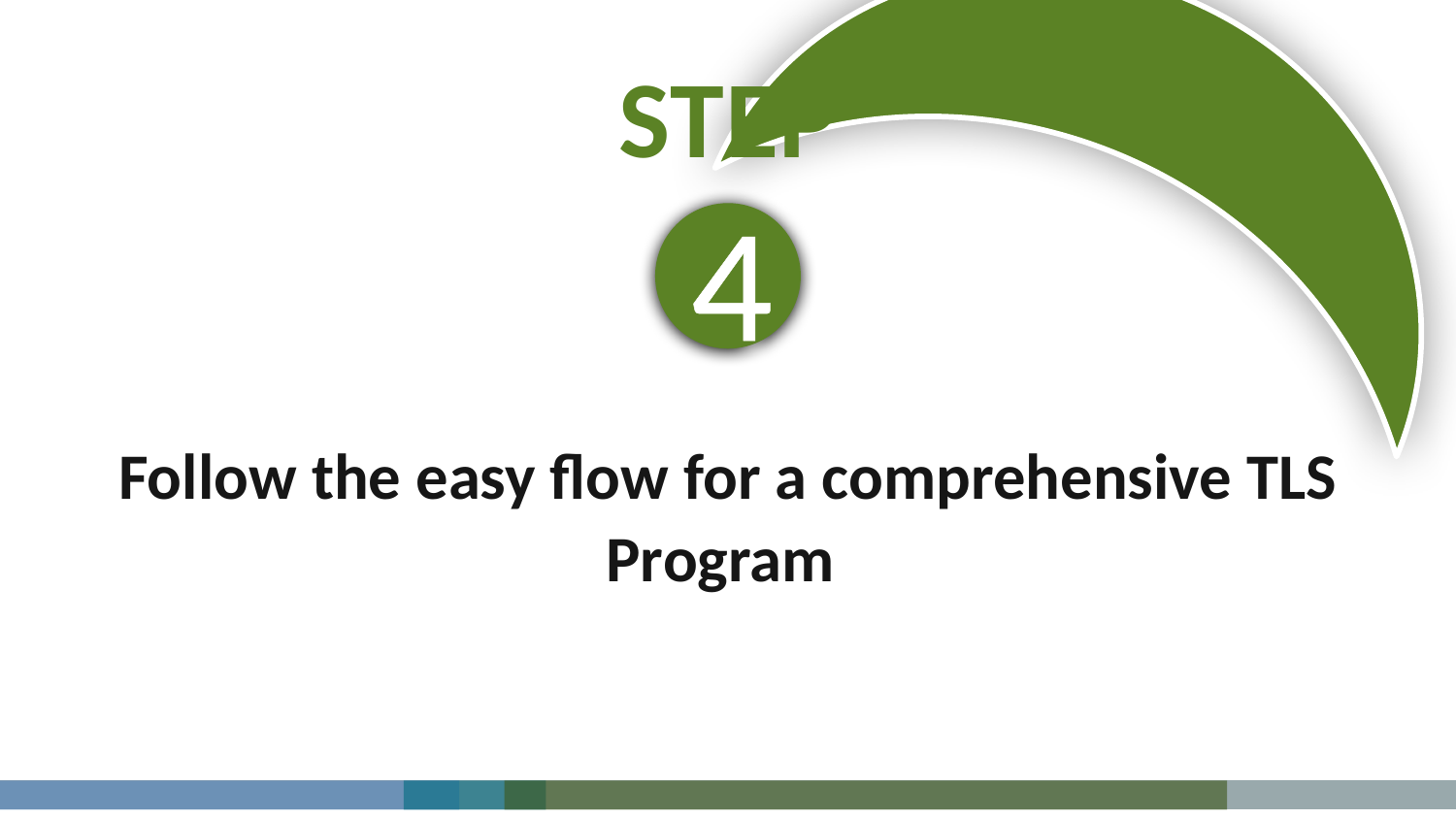

# STEP
4
Follow the easy flow for a comprehensive TLS Program